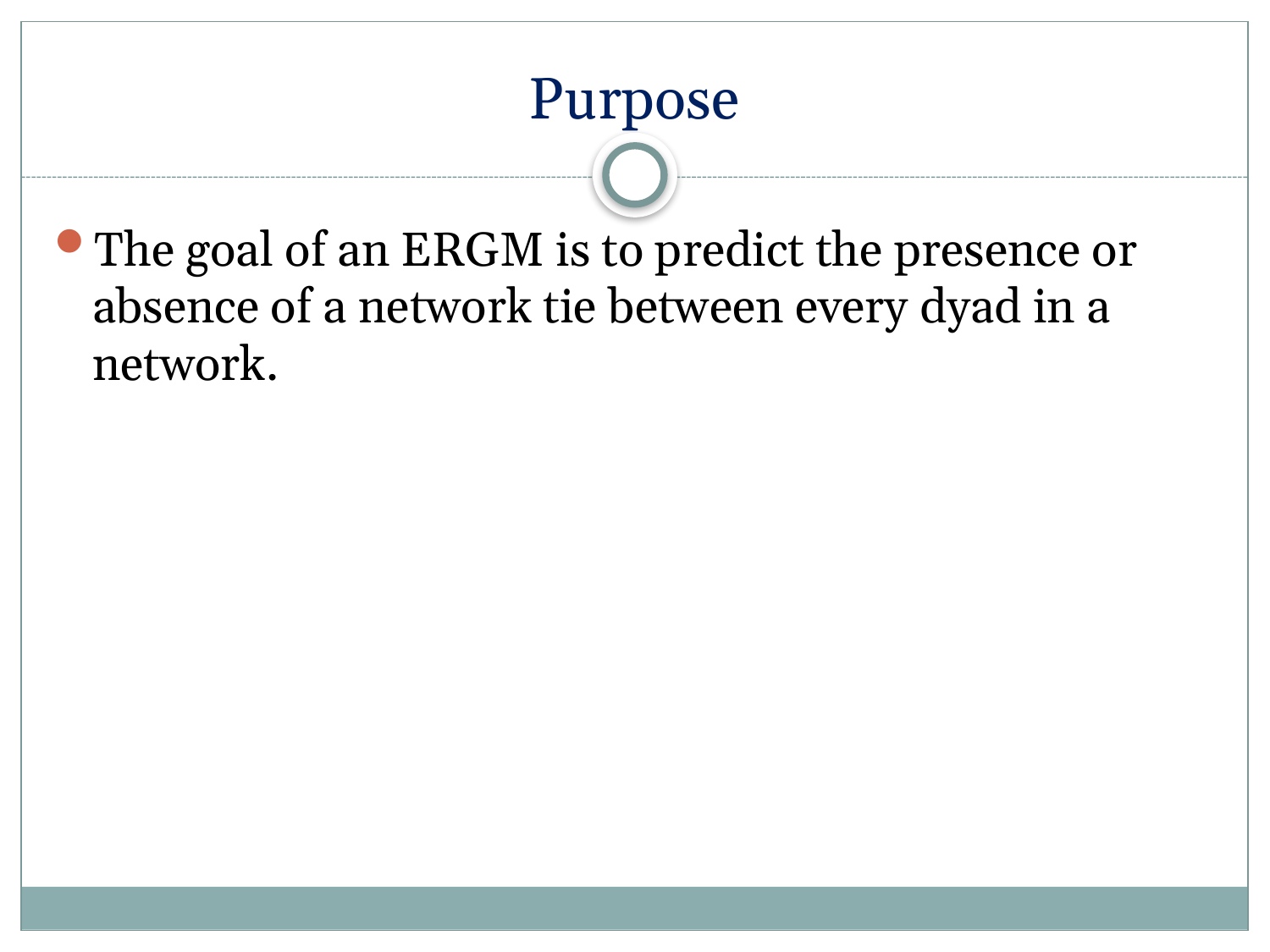

# Purpose
The goal of an ERGM is to predict the presence or absence of a network tie between every dyad in a network.